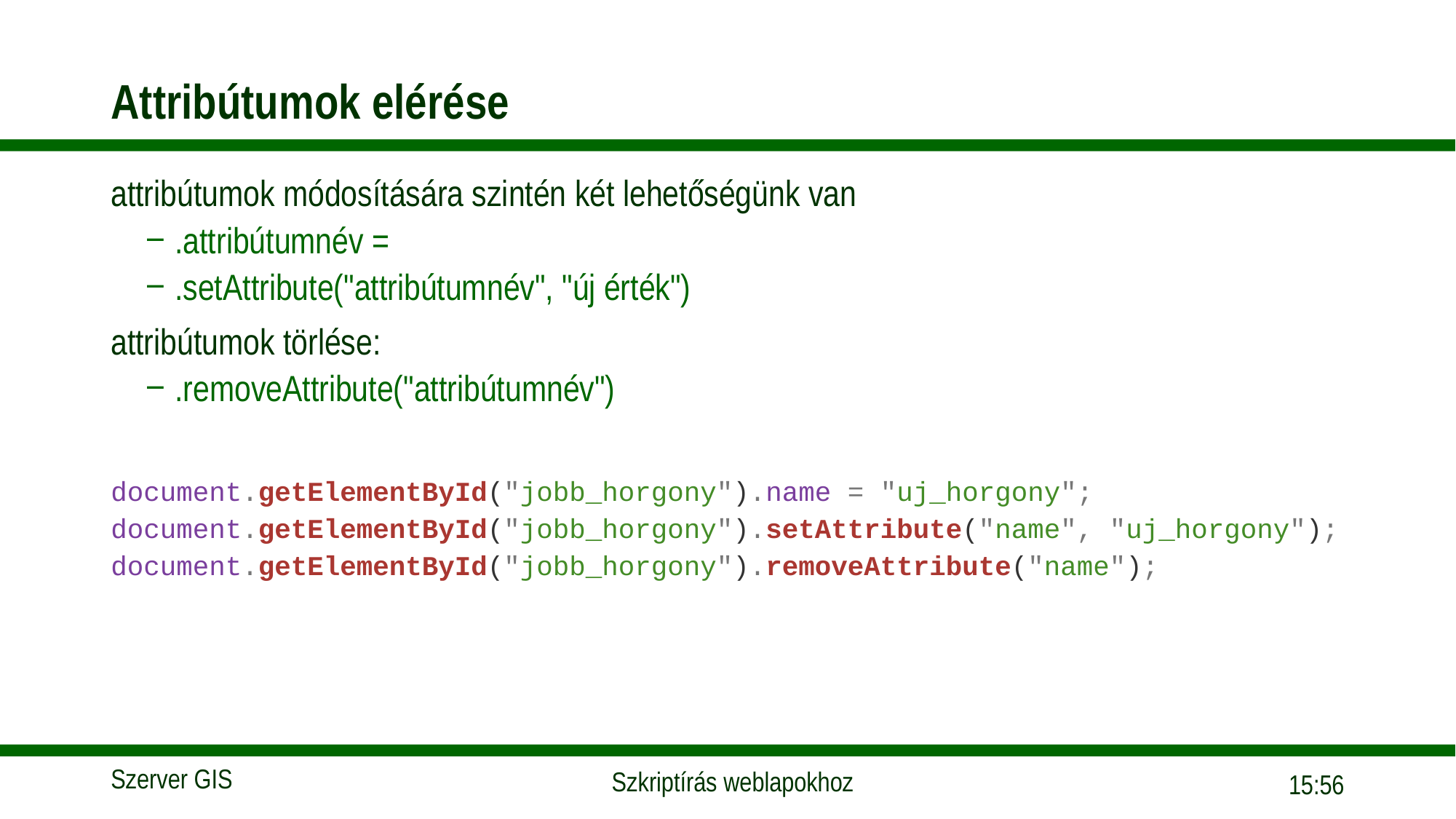

# Attribútumok elérése
attribútumok módosítására szintén két lehetőségünk van
.attribútumnév =
.setAttribute("attribútumnév", "új érték")
attribútumok törlése:
.removeAttribute("attribútumnév")

document.getElementById("jobb_horgony").name = "uj_horgony";
document.getElementById("jobb_horgony").setAttribute("name", "uj_horgony");
document.getElementById("jobb_horgony").removeAttribute("name");
15:56